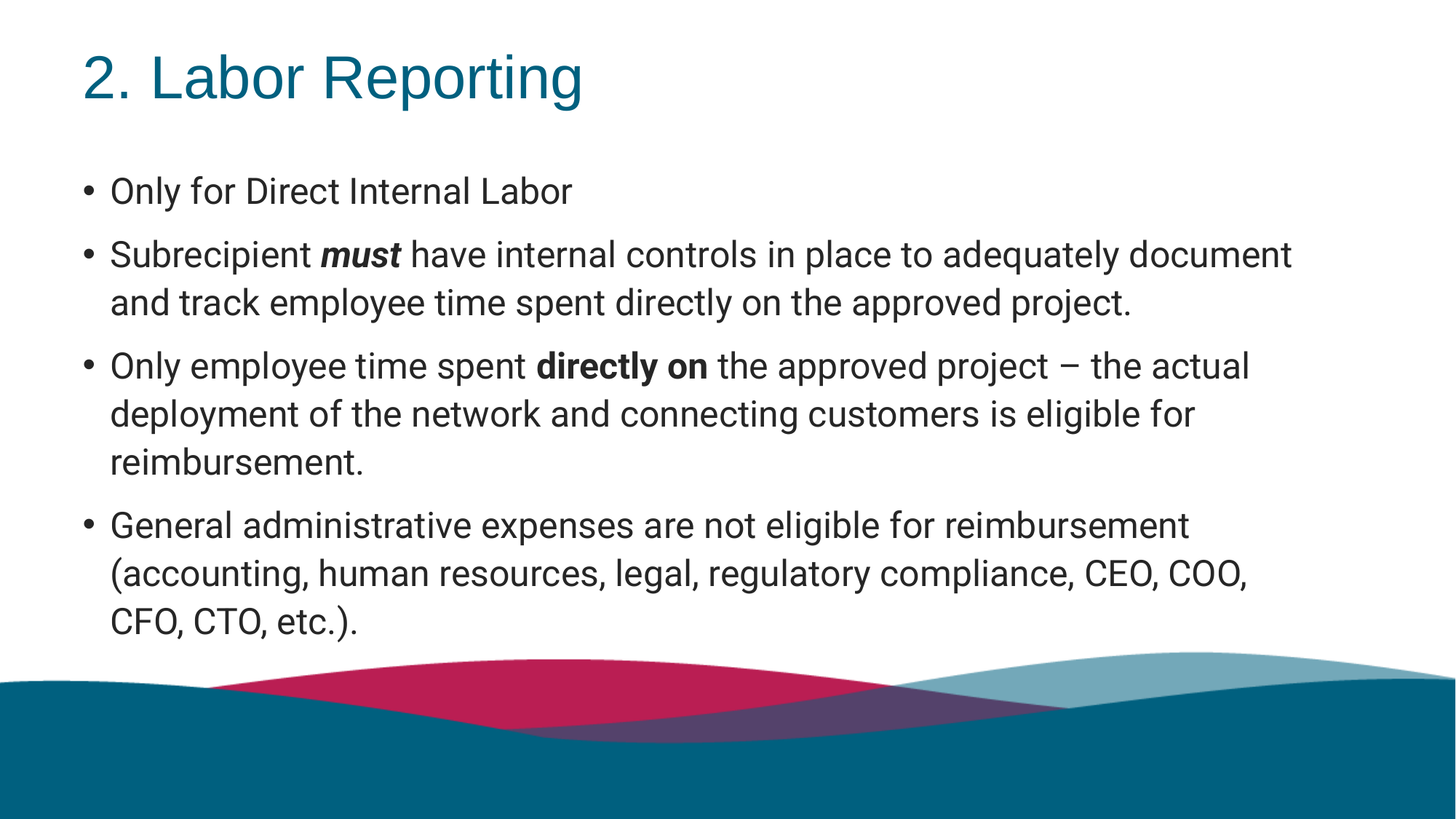

# 2. Labor Reporting
Only for Direct Internal Labor
Subrecipient must have internal controls in place to adequately document and track employee time spent directly on the approved project.
Only employee time spent directly on the approved project – the actual deployment of the network and connecting customers is eligible for reimbursement.
General administrative expenses are not eligible for reimbursement (accounting, human resources, legal, regulatory compliance, CEO, COO, CFO, CTO, etc.).